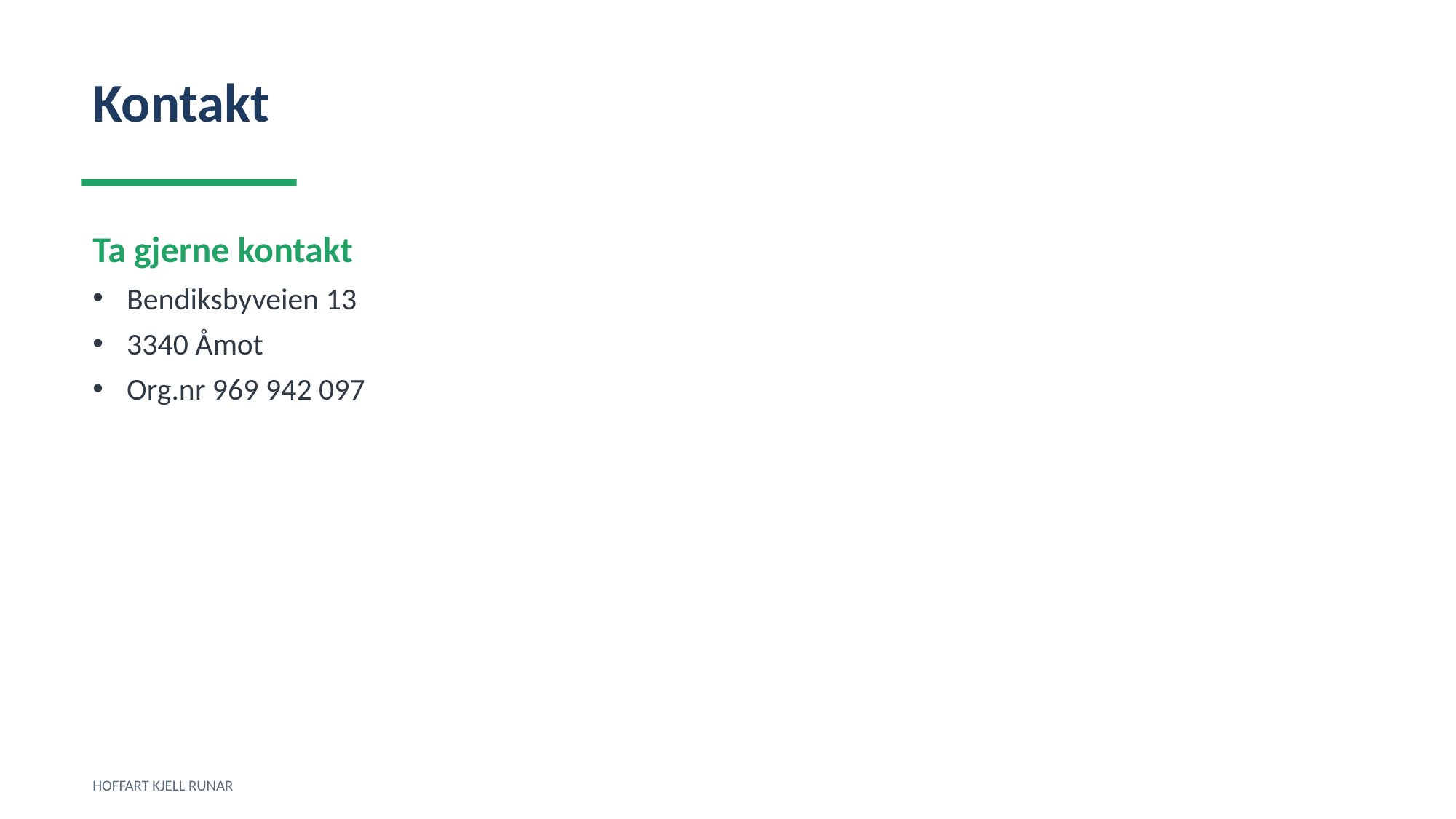

Kontakt

Ta gjerne kontakt
Bendiksbyveien 13
3340 Åmot
Org.nr 969 942 097
HOFFART KJELL RUNAR